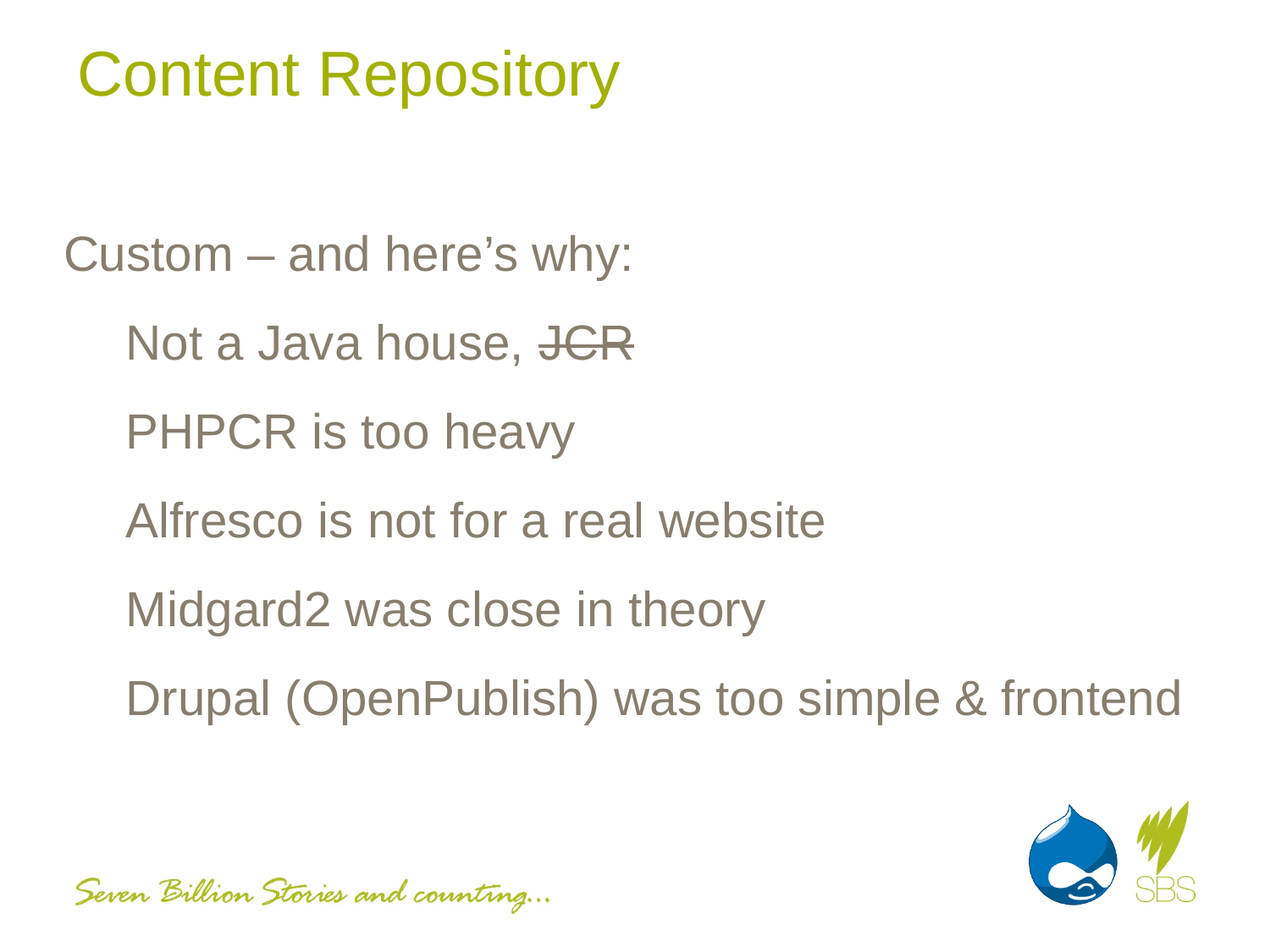

# Content Repository
Custom – and here’s why:
Not a Java house, JCR
PHPCR is too heavy
Alfresco is not for a real website
Midgard2 was close in theory
Drupal (OpenPublish) was too simple & frontend